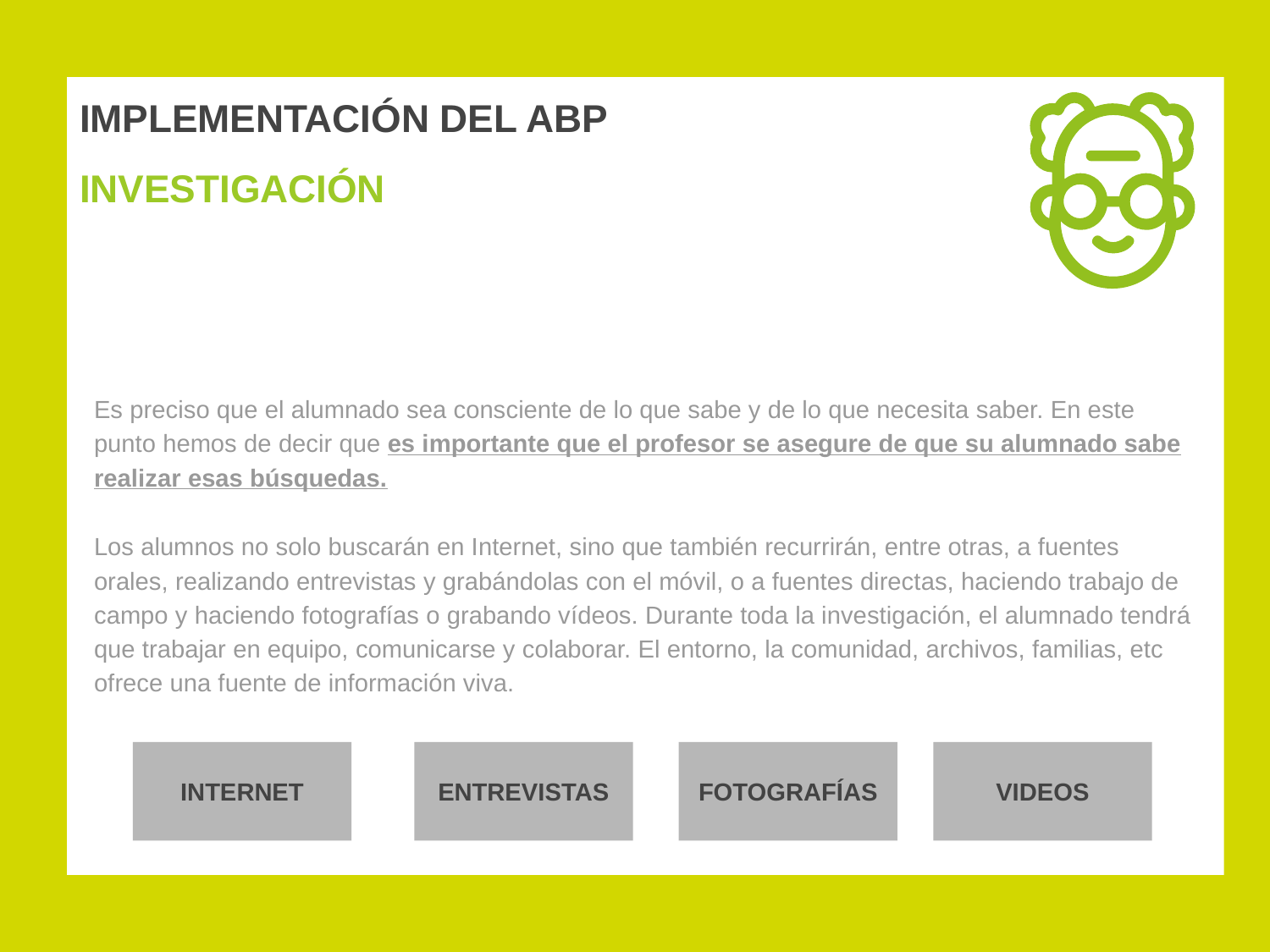

# IMPLEMENTACIÓN DEL ABP
INVESTIGACIÓN

Es preciso que el alumnado sea consciente de lo que sabe y de lo que necesita saber. En este punto hemos de decir que es importante que el profesor se asegure de que su alumnado sabe realizar esas búsquedas.
Los alumnos no solo buscarán en Internet, sino que también recurrirán, entre otras, a fuentes orales, realizando entrevistas y grabándolas con el móvil, o a fuentes directas, haciendo trabajo de campo y haciendo fotografías o grabando vídeos. Durante toda la investigación, el alumnado tendrá que trabajar en equipo, comunicarse y colaborar. El entorno, la comunidad, archivos, familias, etc ofrece una fuente de información viva.

INTERNET
ENTREVISTAS
FOTOGRAFÍAS
VIDEOS